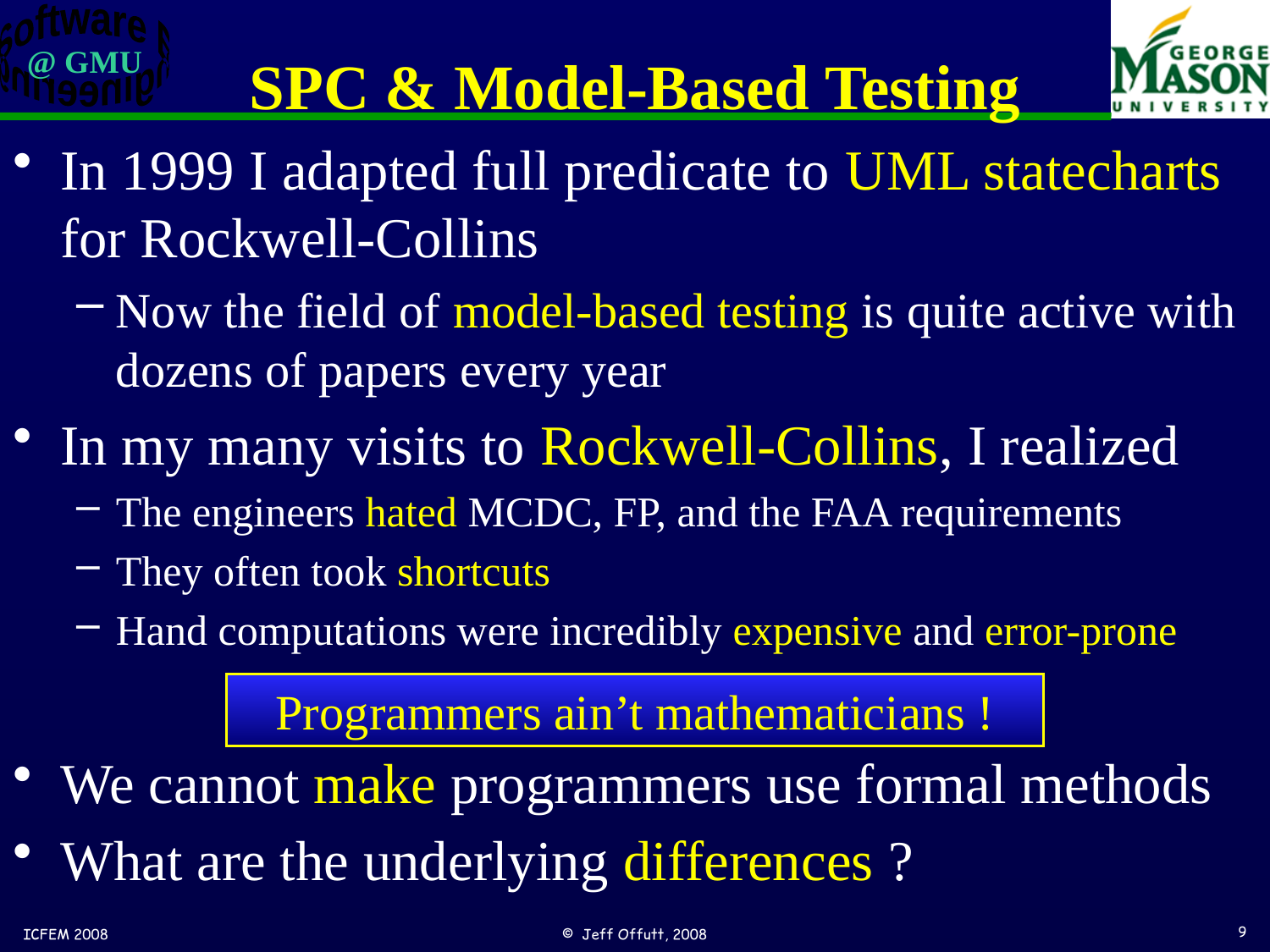

# SPC & Model-Based Testing
In 1999 I adapted full predicate to UML statecharts for Rockwell-Collins
Now the field of model-based testing is quite active with dozens of papers every year
In my many visits to Rockwell-Collins, I realized
The engineers hated MCDC, FP, and the FAA requirements
They often took shortcuts
Hand computations were incredibly expensive and error-prone
Programmers ain’t mathematicians !
We cannot make programmers use formal methods
What are the underlying differences ?
ICFEM 2008
©  Jeff Offutt, 2008
9